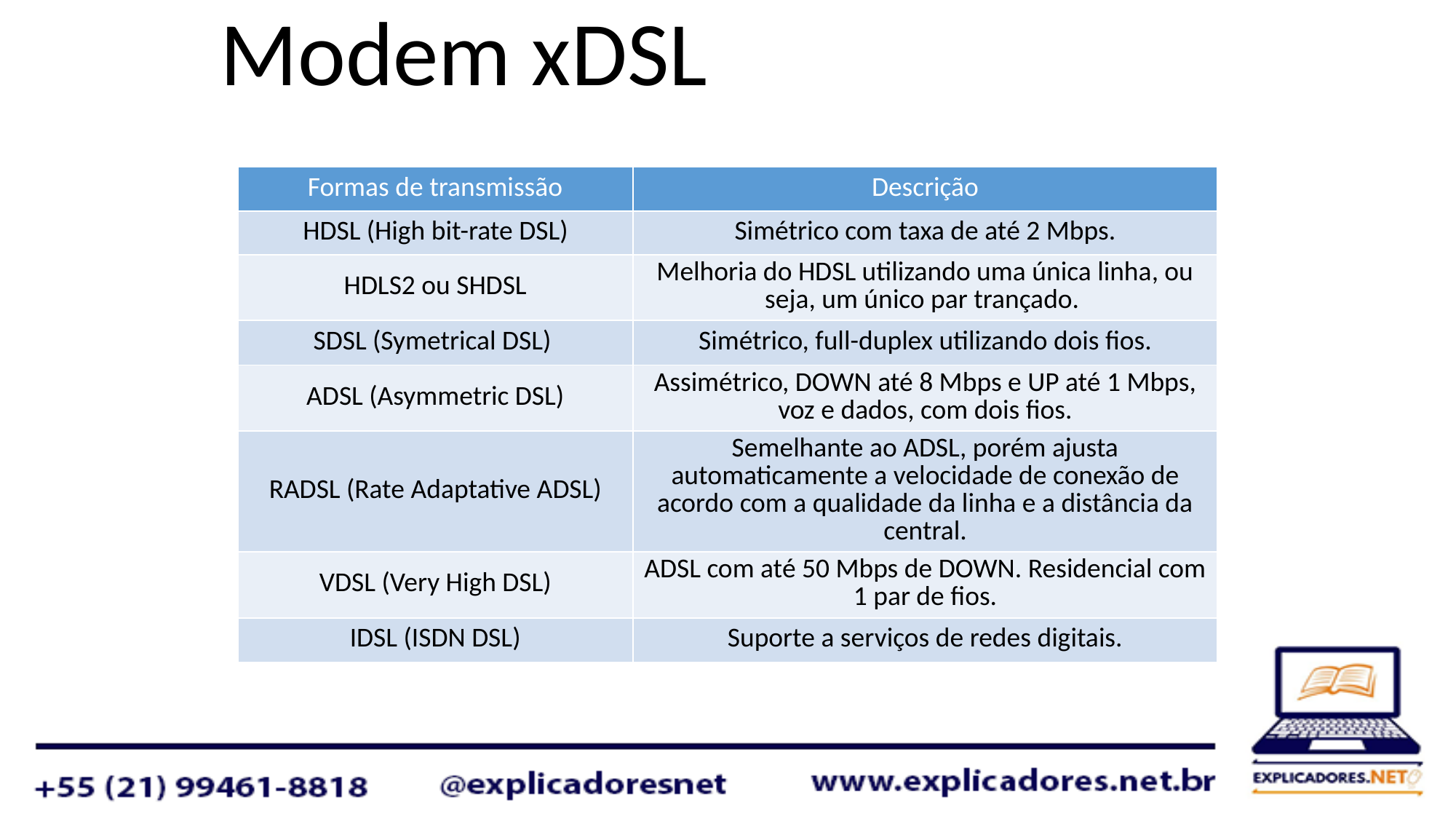

# Modem xDSL
| Formas de transmissão | Descrição |
| --- | --- |
| HDSL (High bit-rate DSL) | Simétrico com taxa de até 2 Mbps. |
| HDLS2 ou SHDSL | Melhoria do HDSL utilizando uma única linha, ou seja, um único par trançado. |
| SDSL (Symetrical DSL) | Simétrico, full-duplex utilizando dois fios. |
| ADSL (Asymmetric DSL) | Assimétrico, DOWN até 8 Mbps e UP até 1 Mbps, voz e dados, com dois fios. |
| RADSL (Rate Adaptative ADSL) | Semelhante ao ADSL, porém ajusta automaticamente a velocidade de conexão de acordo com a qualidade da linha e a distância da central. |
| VDSL (Very High DSL) | ADSL com até 50 Mbps de DOWN. Residencial com 1 par de fios. |
| IDSL (ISDN DSL) | Suporte a serviços de redes digitais. |